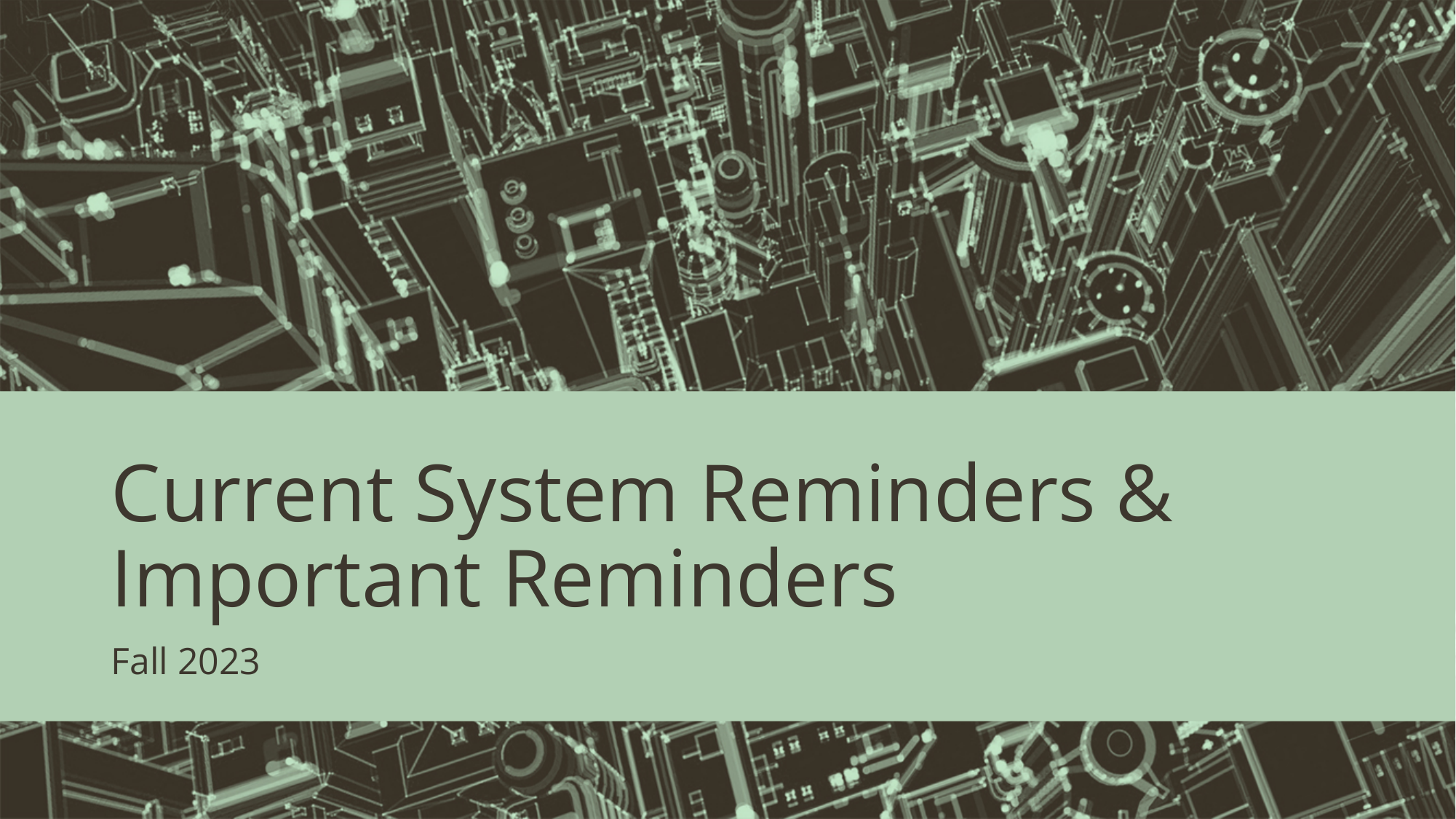

# Current System Reminders & Important Reminders
Fall 2023